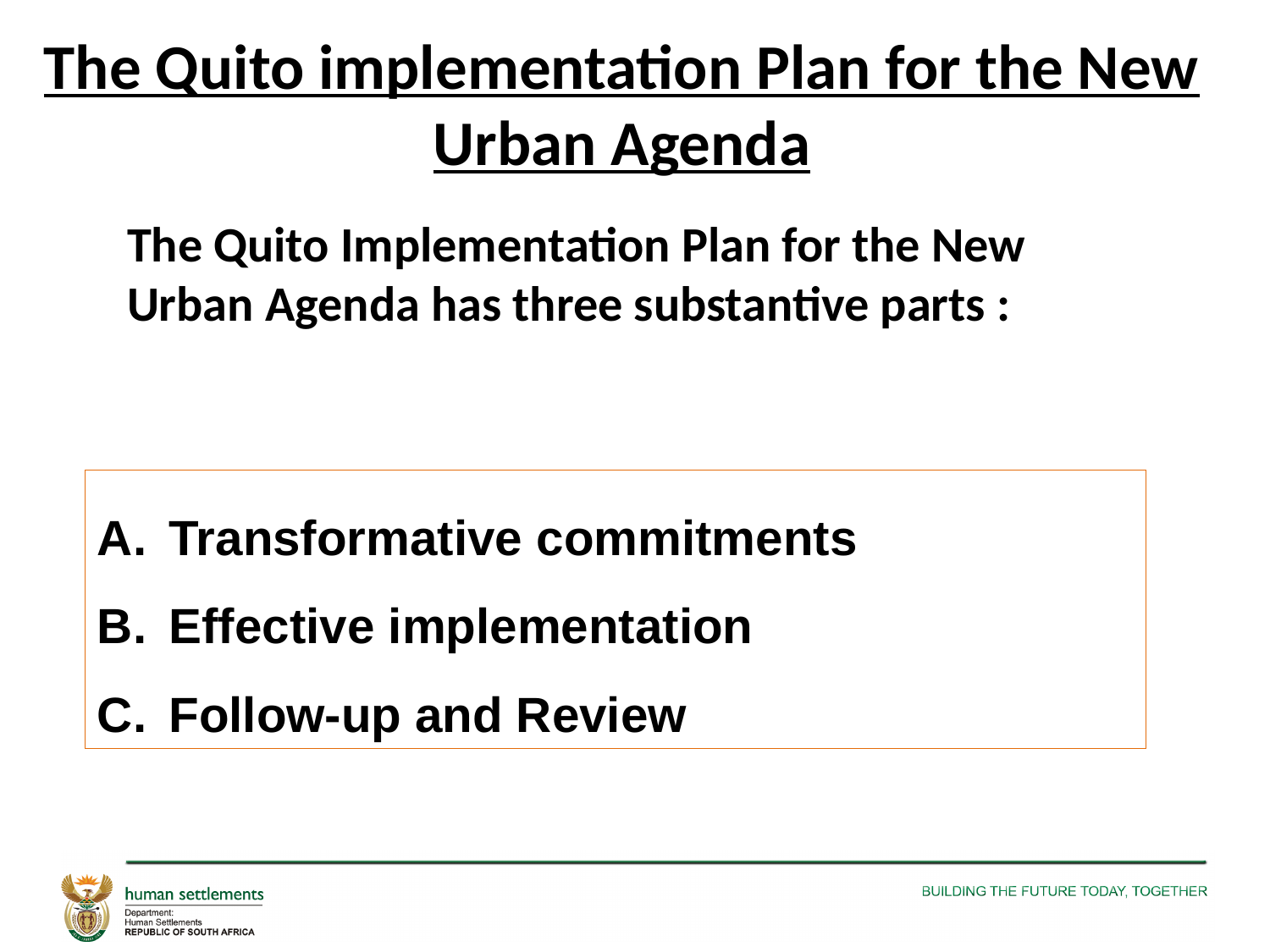

# The Quito implementation Plan for the New Urban Agenda
The Quito Implementation Plan for the New Urban Agenda has three substantive parts :
Transformative commitments
Effective implementation
Follow-up and Review